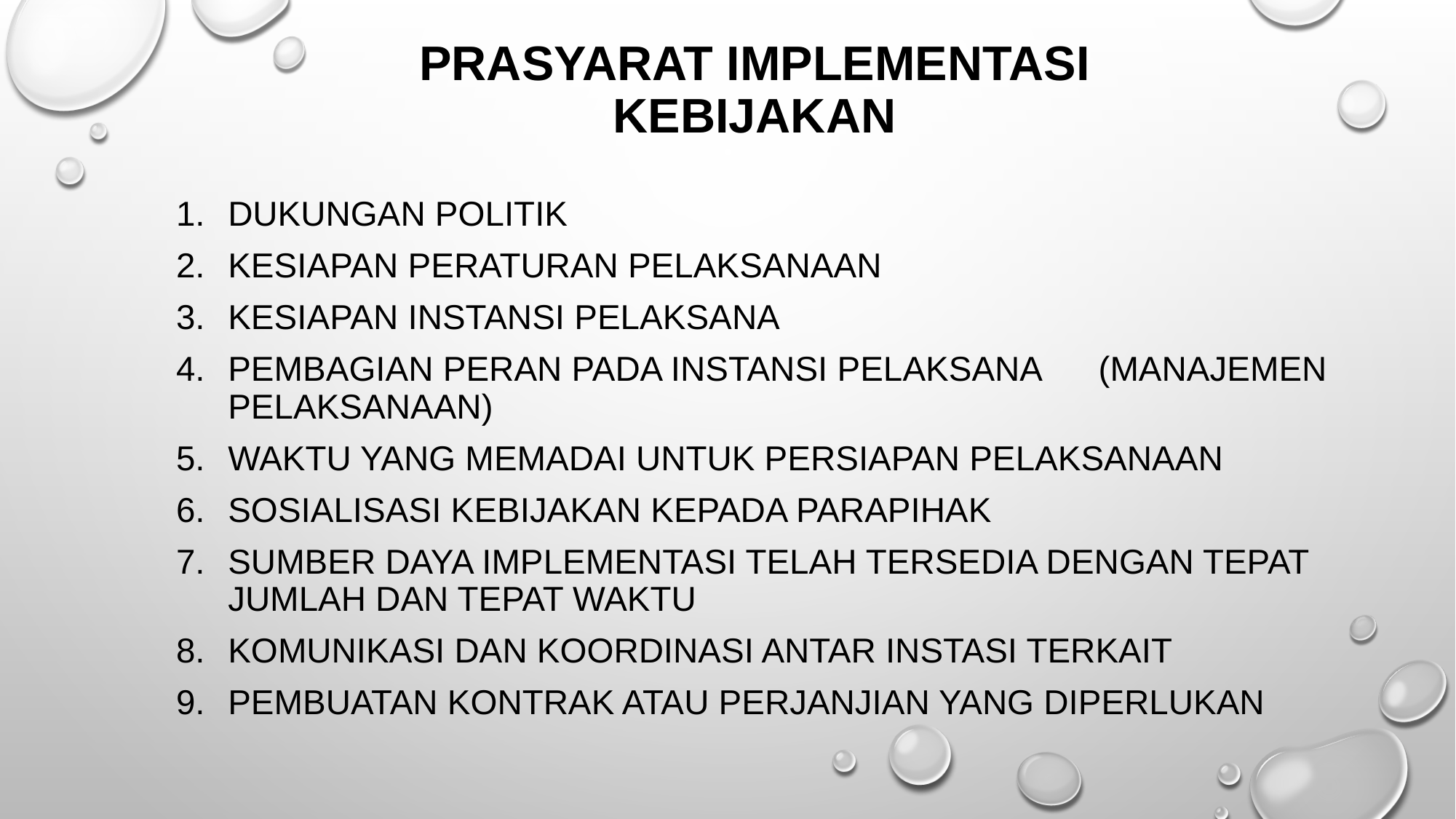

# PRASYARAT IMPLEMENTASI KEBIJAKAN
DUKUNGAN POLITIK
KESIAPAN PERATURAN PELAKSANAAN
KESIAPAN INSTANSI PELAKSANA
PEMBAGIAN PERAN PADA INSTANSI PELAKSANA      (manajemen pelaksanaan)
WAKTU YANG MEMADAI UNTUK PERSIAPAN PELAKSANAAN
SOSIALISASI KEBIJAKAN KEPADA PARApIHAK
SUMBER DAYA IMPLEMENTASI TELAH TERSEDIA DENGAN TEPAT JUMLAH DAN TEPAT WAKTU
KOMUNIKASI DAN KOORDINASI ANTAR INSTASI TERKAIT
Pembuatan kontrak atau perjanjian yang diperlukan